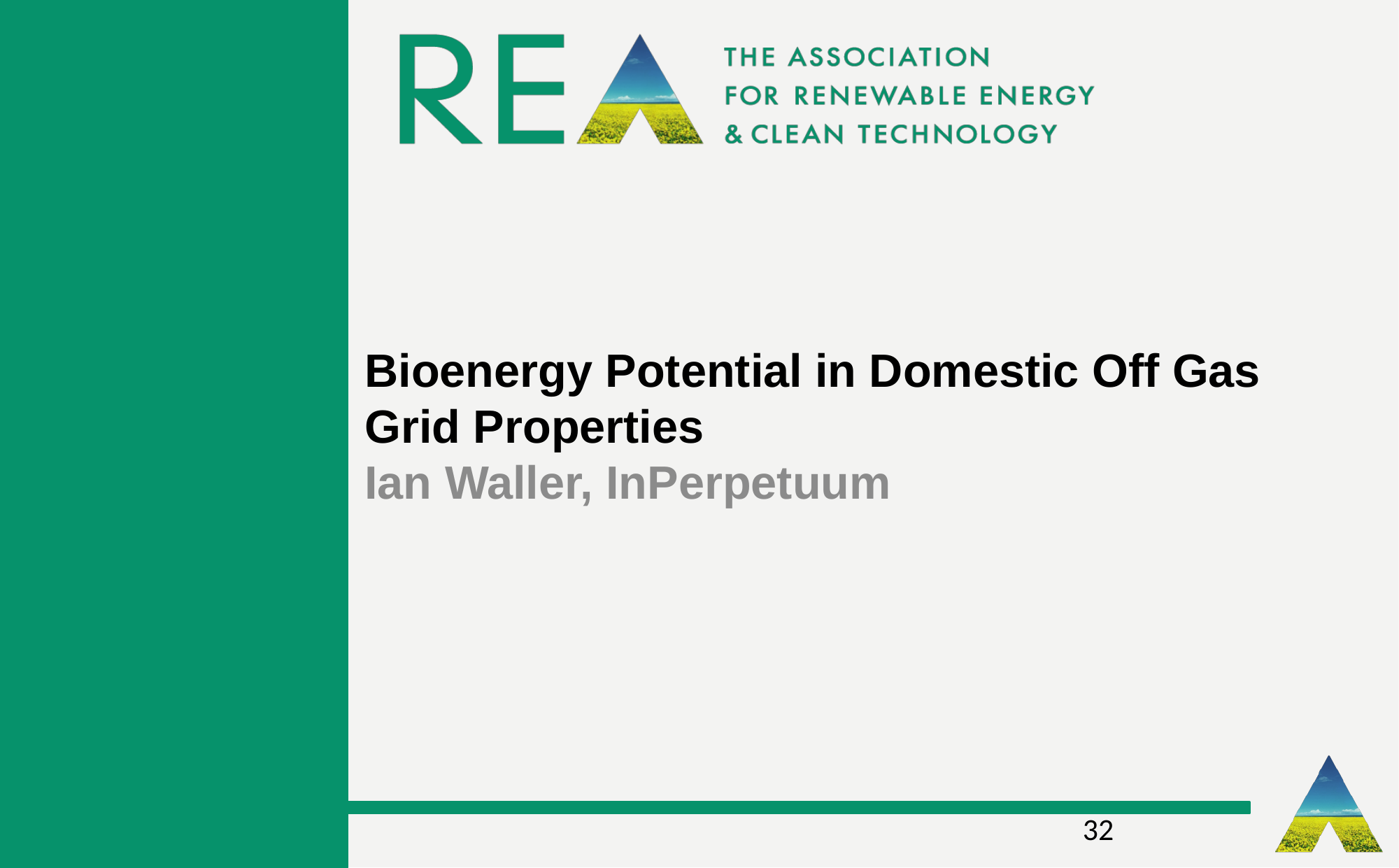

Bioenergy Potential in Domestic Off Gas Grid Properties
Ian Waller, InPerpetuum
32